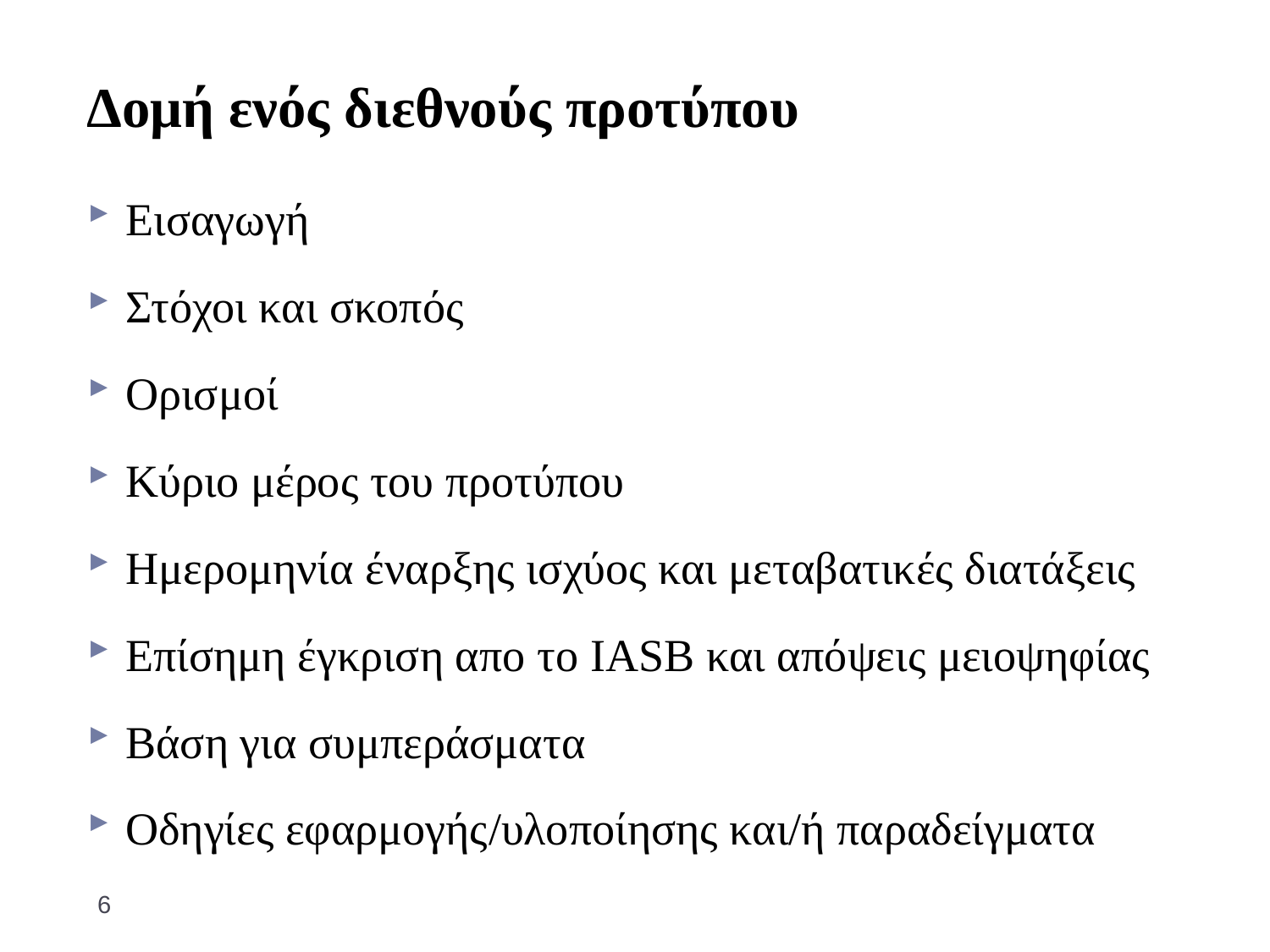

# Δομή ενός διεθνούς προτύπου
Εισαγωγή
Στόχοι και σκοπός
Ορισμοί
Κύριο μέρος του προτύπου
Ημερομηνία έναρξης ισχύος και μεταβατικές διατάξεις
Επίσημη έγκριση απο το IASB και απόψεις μειοψηφίας
Βάση για συμπεράσματα
Οδηγίες εφαρμογής/υλοποίησης και/ή παραδείγματα
6